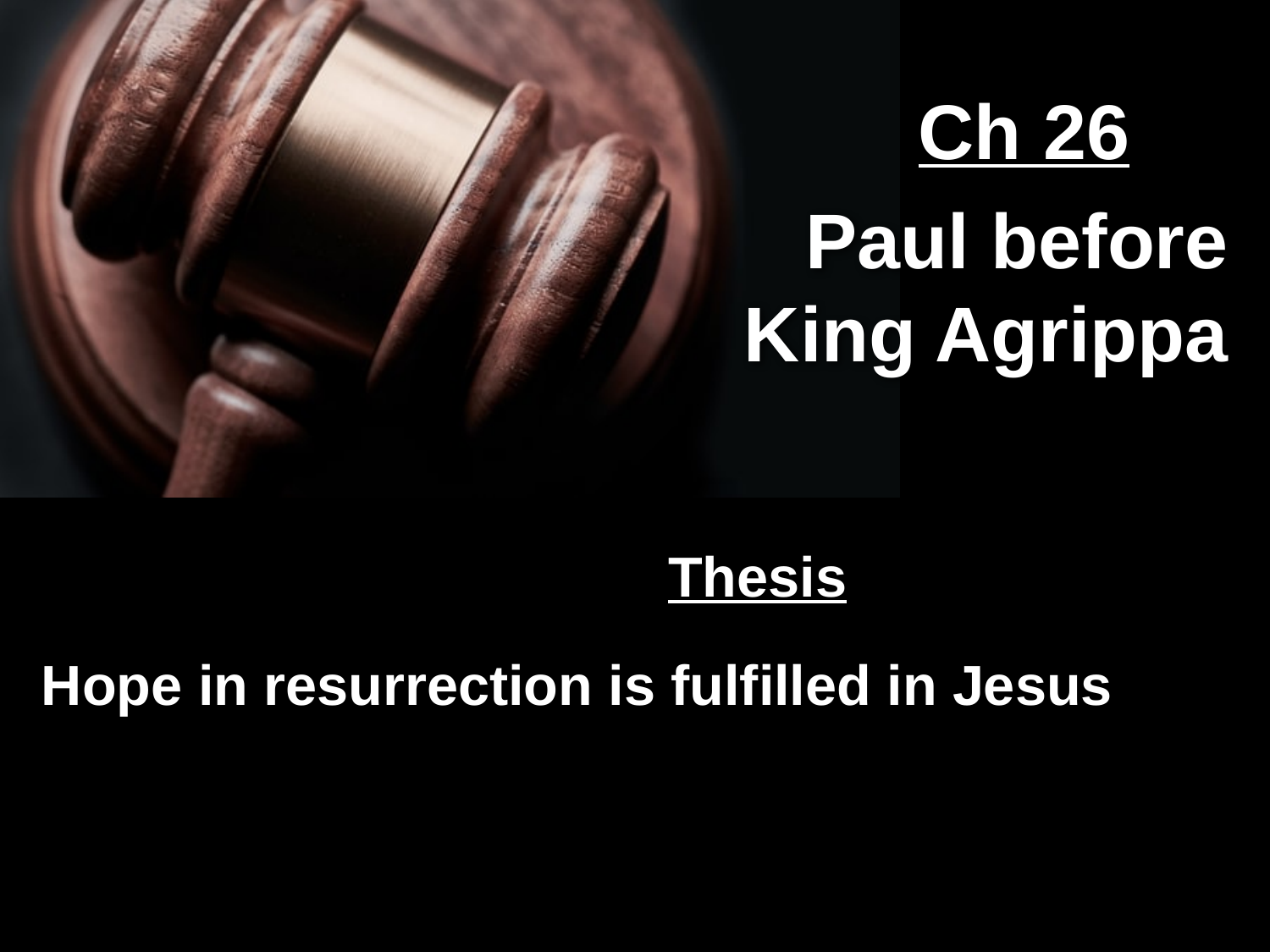

Ch 26
Paul before King Agrippa
Thesis
Hope in resurrection is fulfilled in Jesus